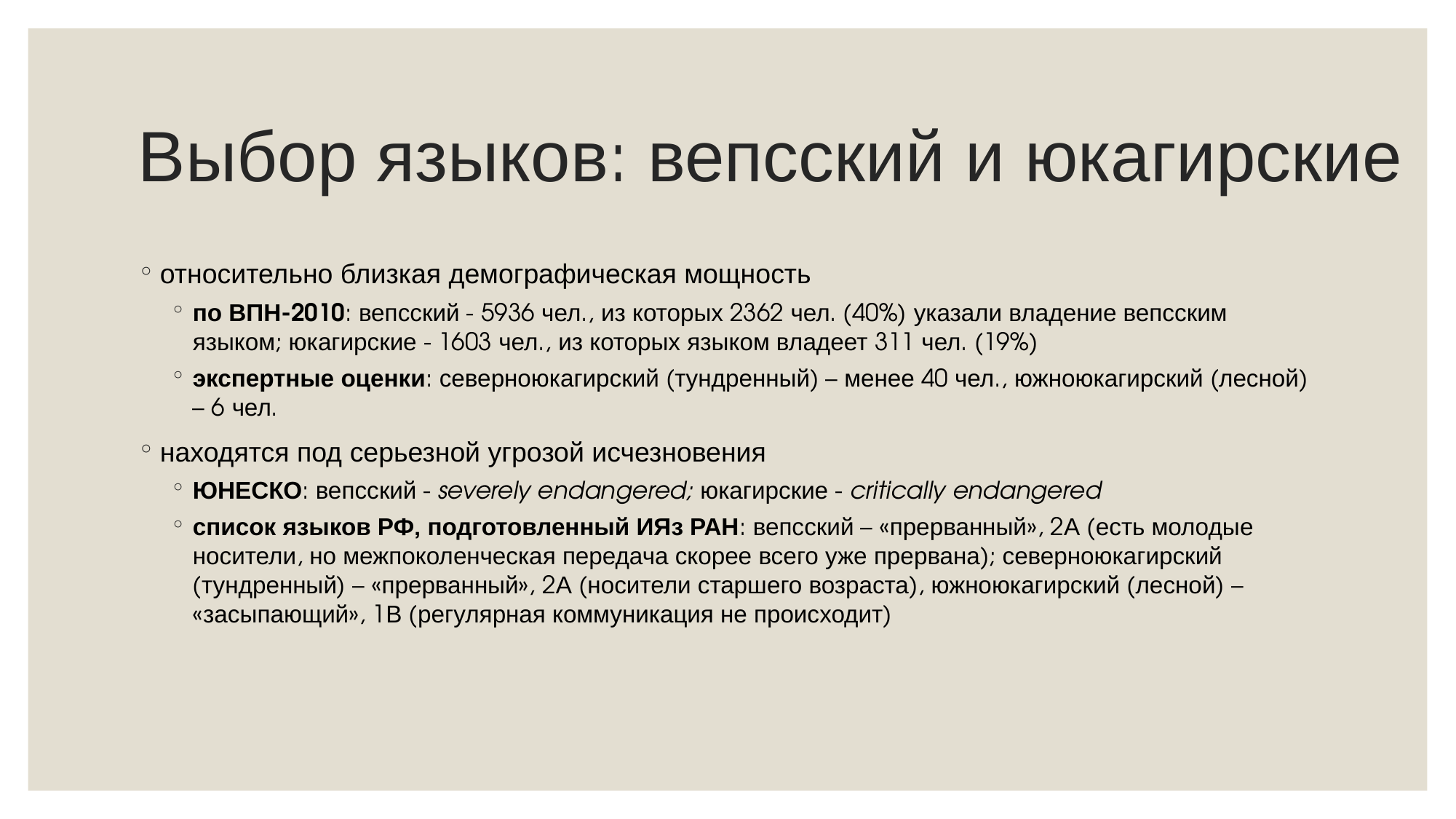

# Выбор языков: вепсский и юкагирские
относительно близкая демографическая мощность
по ВПН-2010: вепсский - 5936 чел., из которых 2362 чел. (40%) указали владение вепсским языком; юкагирские - 1603 чел., из которых языком владеет 311 чел. (19%)
экспертные оценки: северноюкагирский (тундренный) – менее 40 чел., южноюкагирский (лесной) – 6 чел.
находятся под серьезной угрозой исчезновения
ЮНЕСКО: вепсский - severely endangered; юкагирские - critically endangered
список языков РФ, подготовленный ИЯз РАН: вепсский – «прерванный», 2А (есть молодые носители, но межпоколенческая передача скорее всего уже прервана); северноюкагирский (тундренный) – «прерванный», 2А (носители старшего возраста), южноюкагирский (лесной) – «засыпающий», 1В (регулярная коммуникация не происходит)